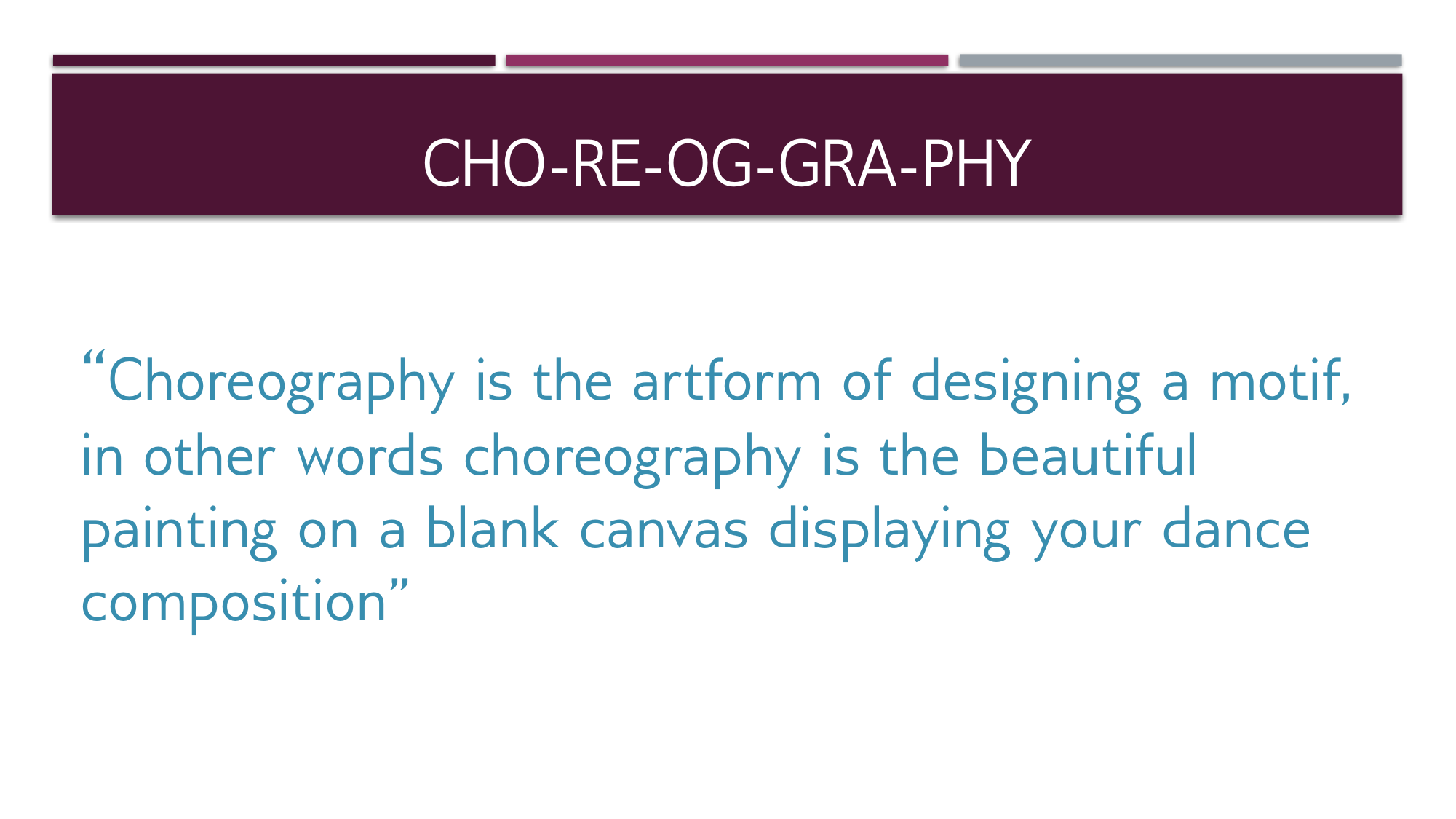

# CHO-RE-OG-GRA-PHY
“Choreography is the artform of designing a motif, in other words choreography is the beautiful painting on a blank canvas displaying your dance composition”